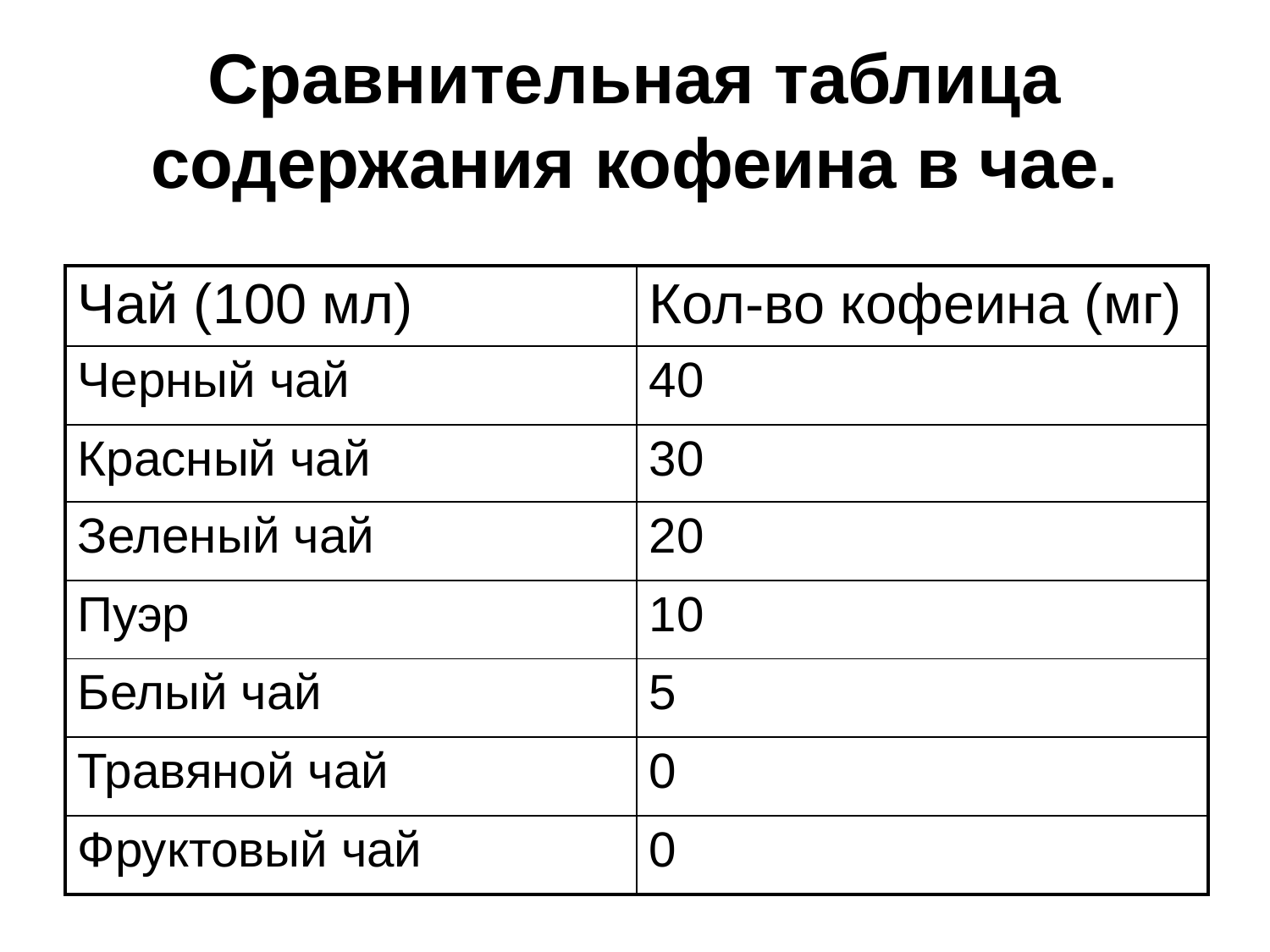

# Сравнительная таблица содержания кофеина в чае.
| Чай (100 мл) | Кол-во кофеина (мг) |
| --- | --- |
| Черный чай | 40 |
| Красный чай | 30 |
| Зеленый чай | 20 |
| Пуэр | 10 |
| Белый чай | 5 |
| Травяной чай | 0 |
| Фруктовый чай | 0 |